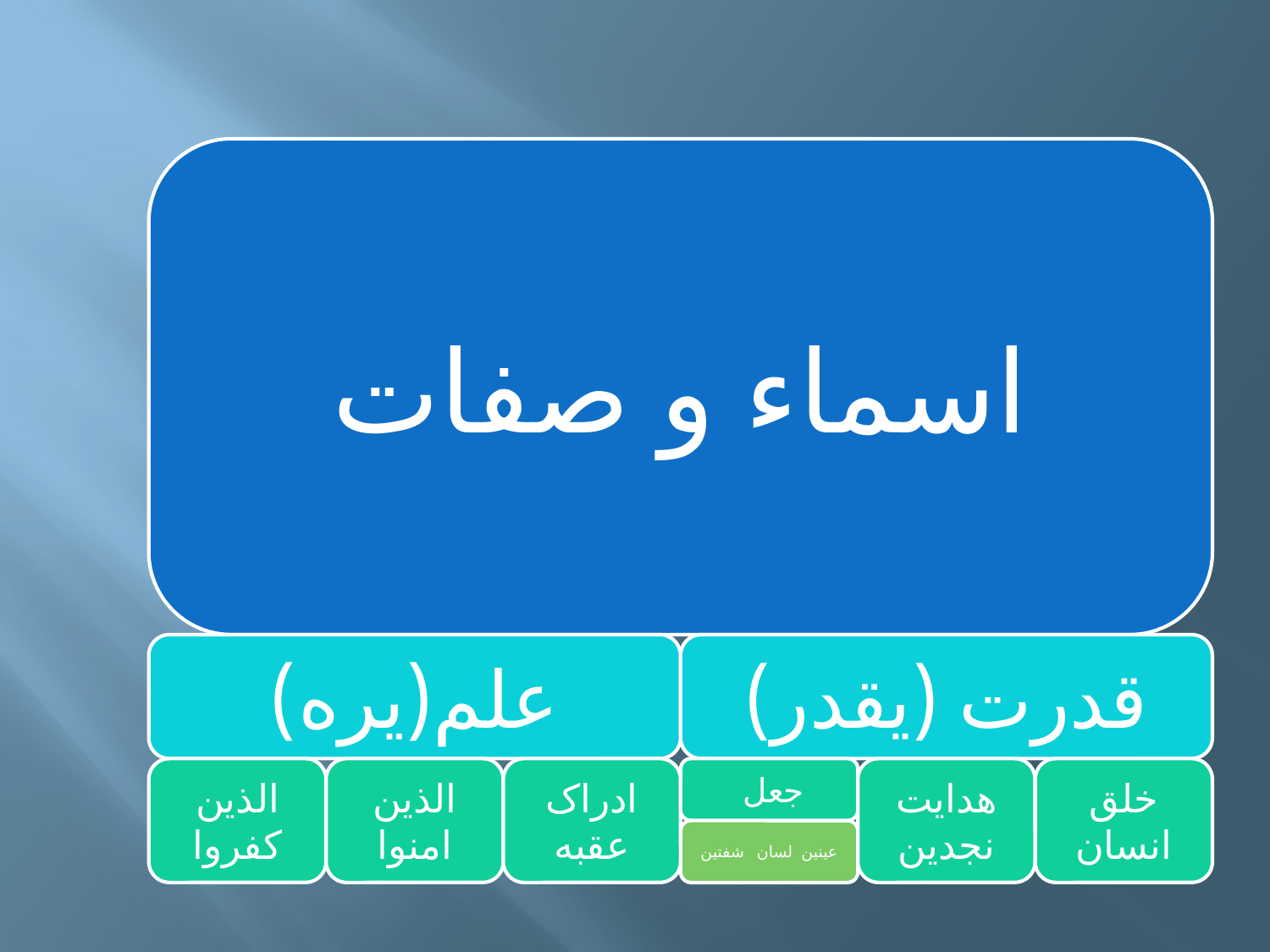

اسماء و صفات
علم(یره)
قدرت (یقدر)
جعل
عینین  لسان   شفتین
الذین کفروا
هدایت نجدین
خلق انسان
الذین امنوا
ادراک عقبه